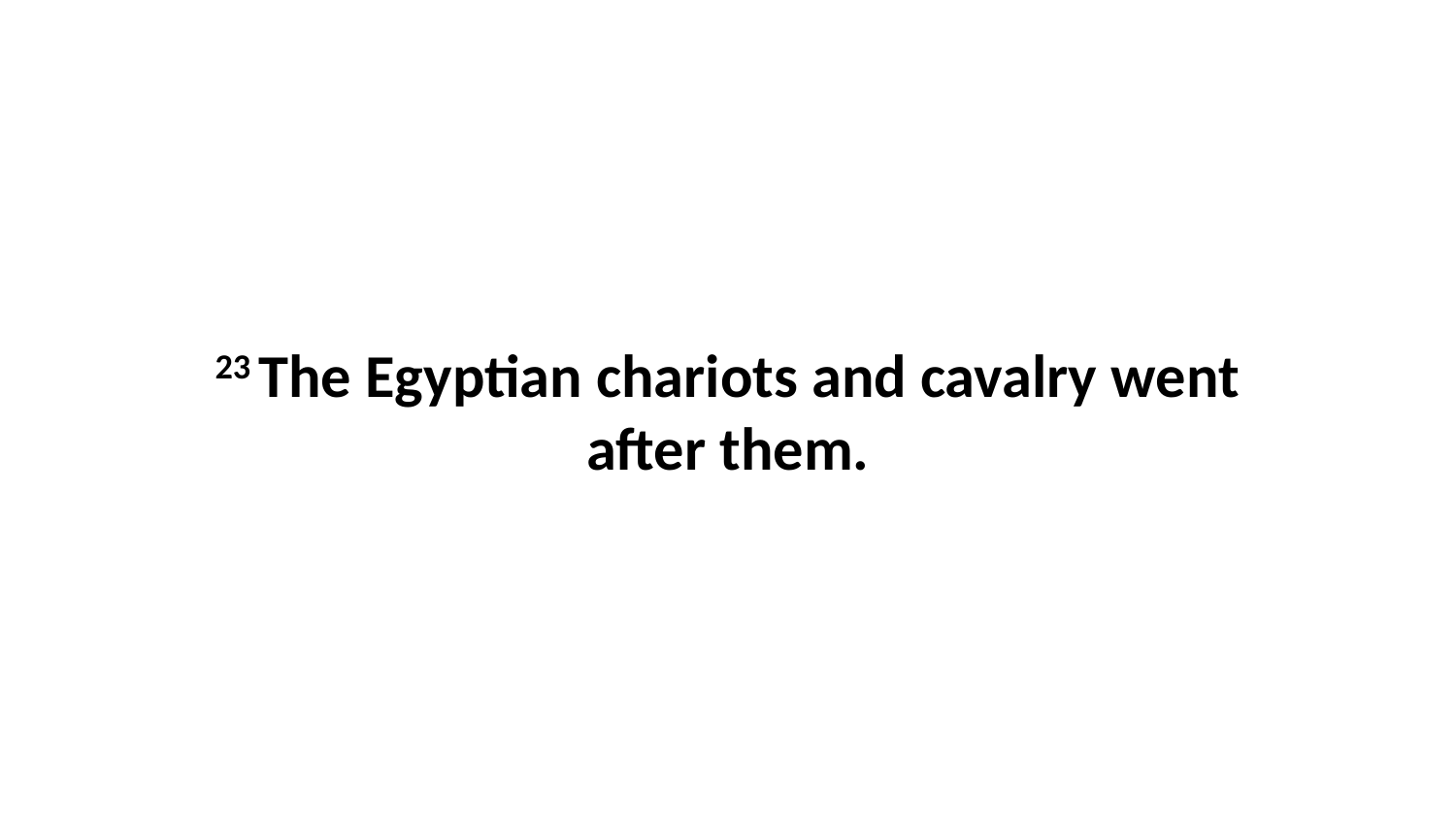

23 The Egyptian chariots and cavalry went after them.